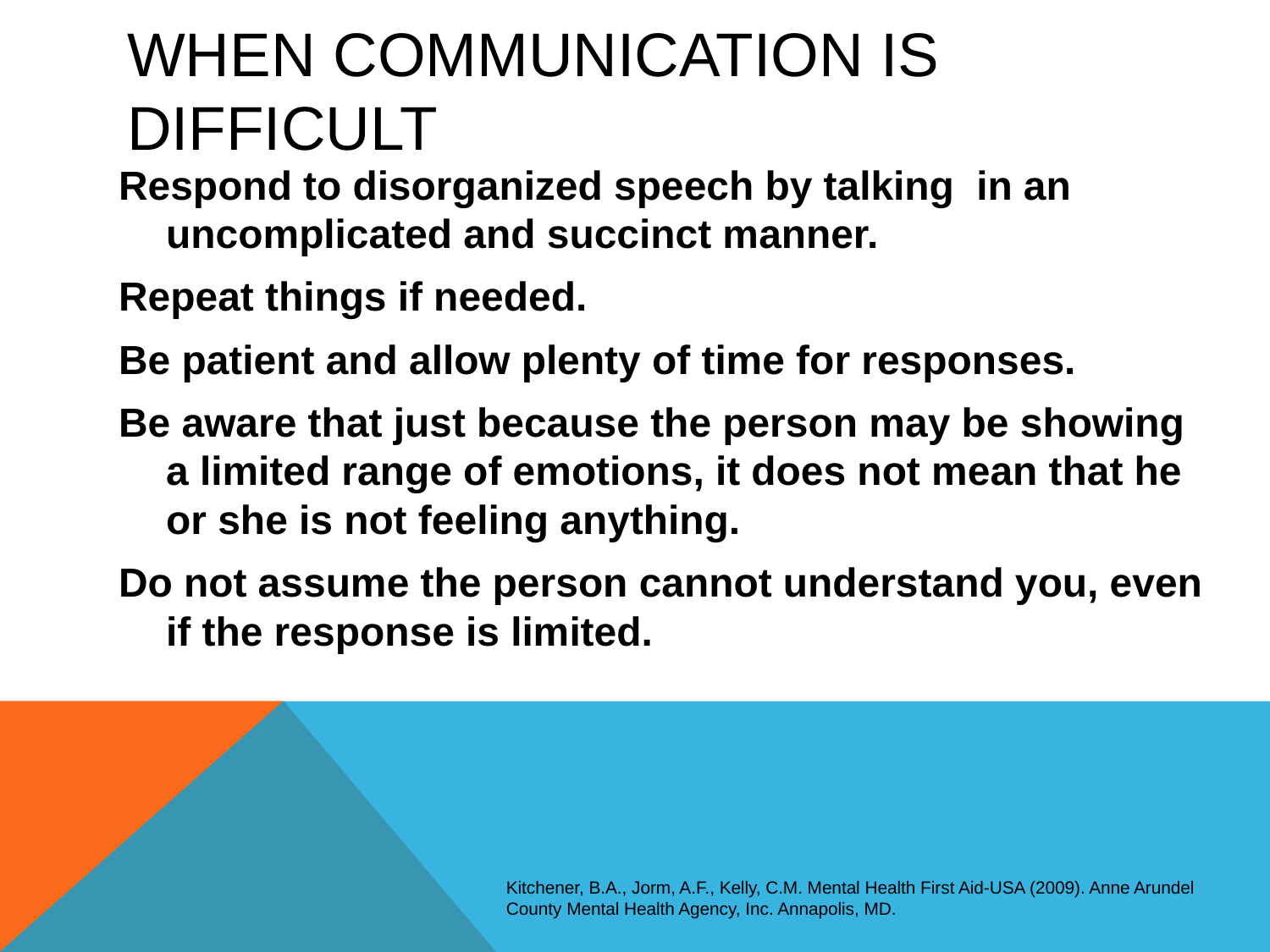

# When Communication Is Difficult
Respond to disorganized speech by talking  in an uncomplicated and succinct manner.
Repeat things if needed.
Be patient and allow plenty of time for responses.
Be aware that just because the person may be showing a limited range of emotions, it does not mean that he or she is not feeling anything.
Do not assume the person cannot understand you, even if the response is limited.
Kitchener, B.A., Jorm, A.F., Kelly, C.M. Mental Health First Aid-USA (2009). Anne Arundel County Mental Health Agency, Inc. Annapolis, MD.